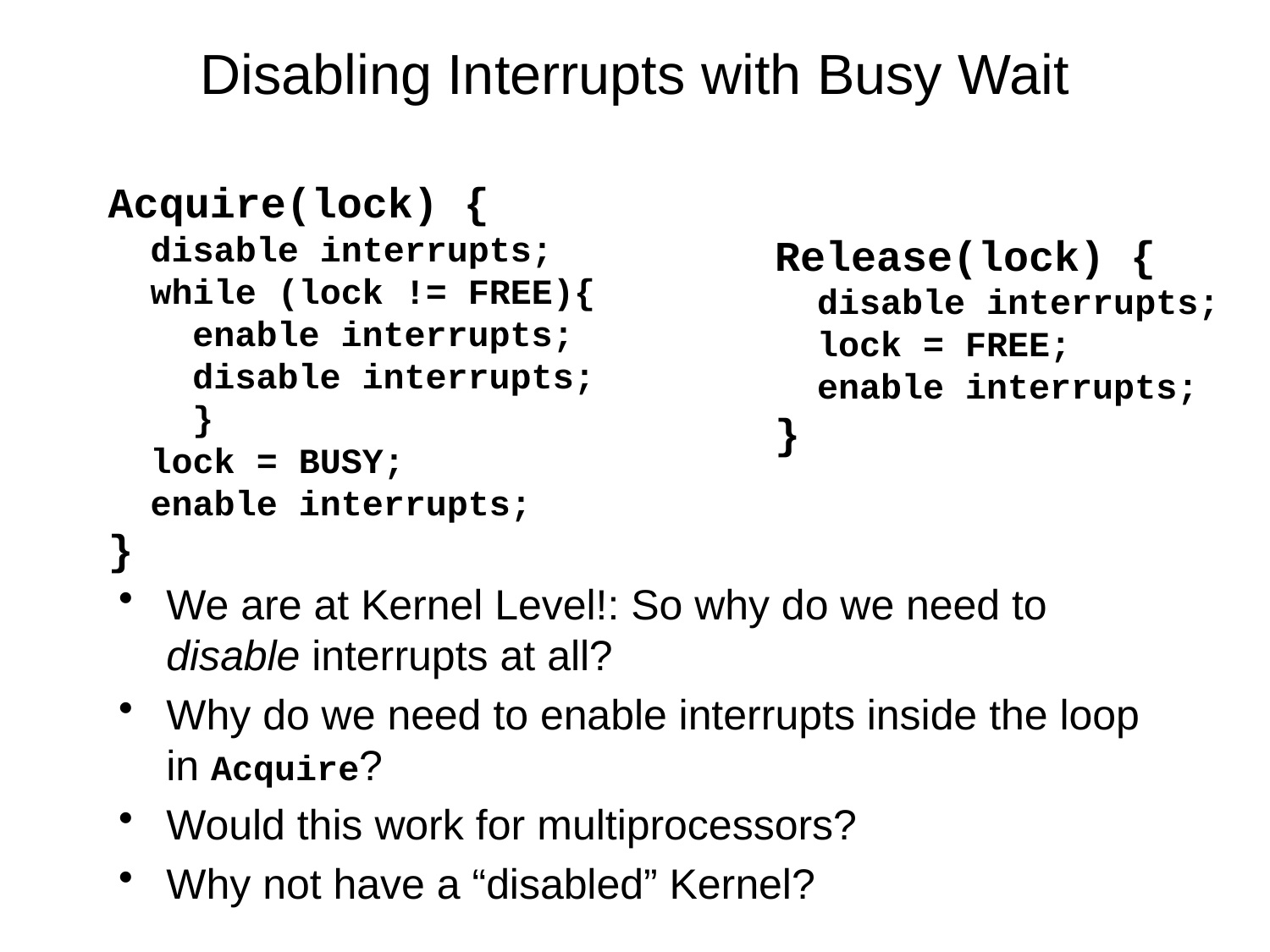

# Disabling Interrupts with Busy Wait
Acquire(lock) {
  disable interrupts;
  while (lock != FREE){
    enable interrupts;
    disable interrupts;
    }
  lock = BUSY;
  enable interrupts;
}
Release(lock) {
  disable interrupts;
  lock = FREE;
  enable interrupts;
}
We are at Kernel Level!: So why do we need to disable interrupts at all?
Why do we need to enable interrupts inside the loop in Acquire?
Would this work for multiprocessors?
Why not have a “disabled” Kernel?